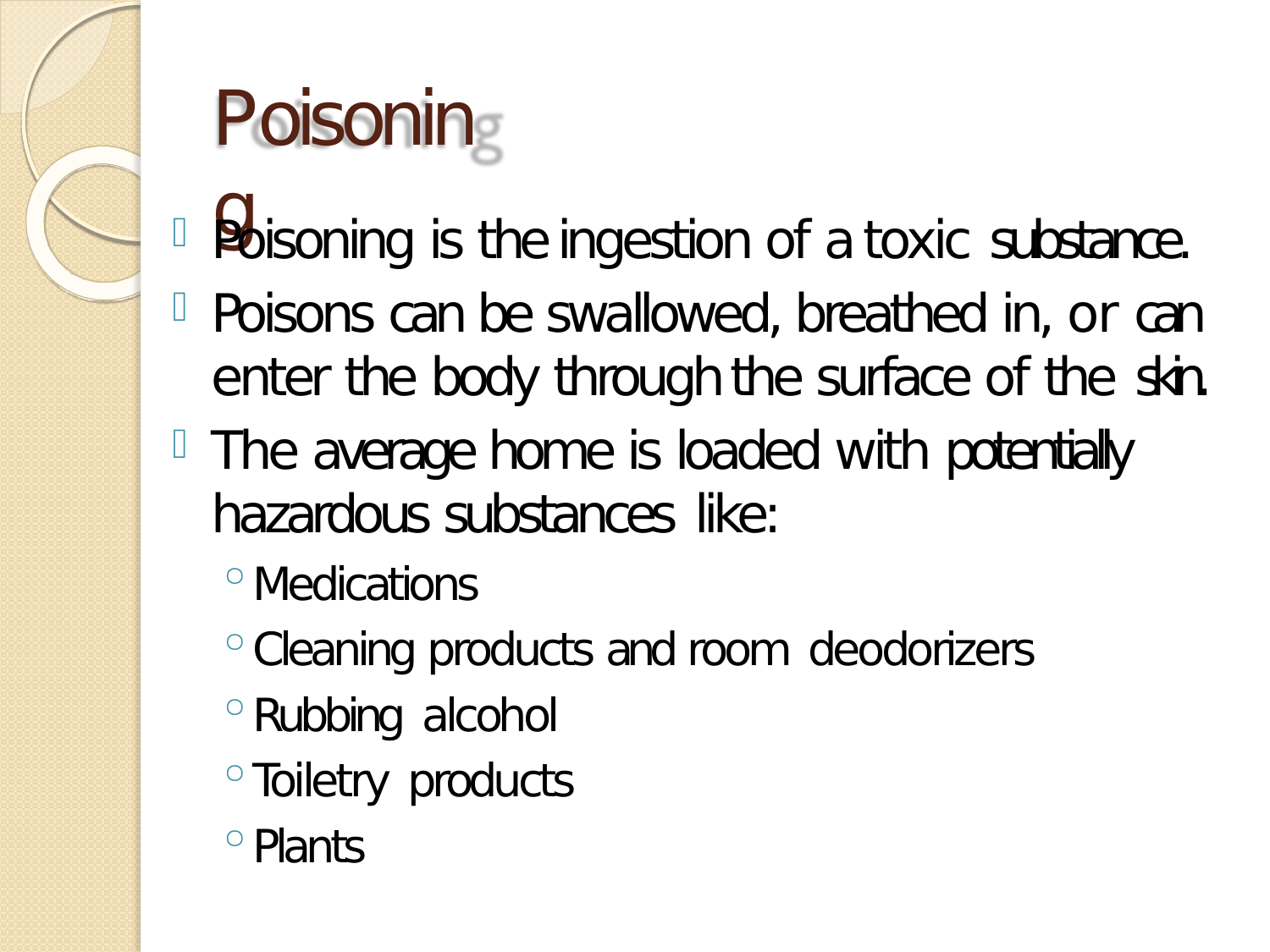

# Poisoning
Poisoning is the ingestion of a toxic substance.
Poisons can be swallowed, breathed in, or can  enter the body through the surface of the skin.
The average home is loaded with potentially  hazardous substances like:
Medications
Cleaning products and room deodorizers
Rubbing alcohol
Toiletry products
Plants